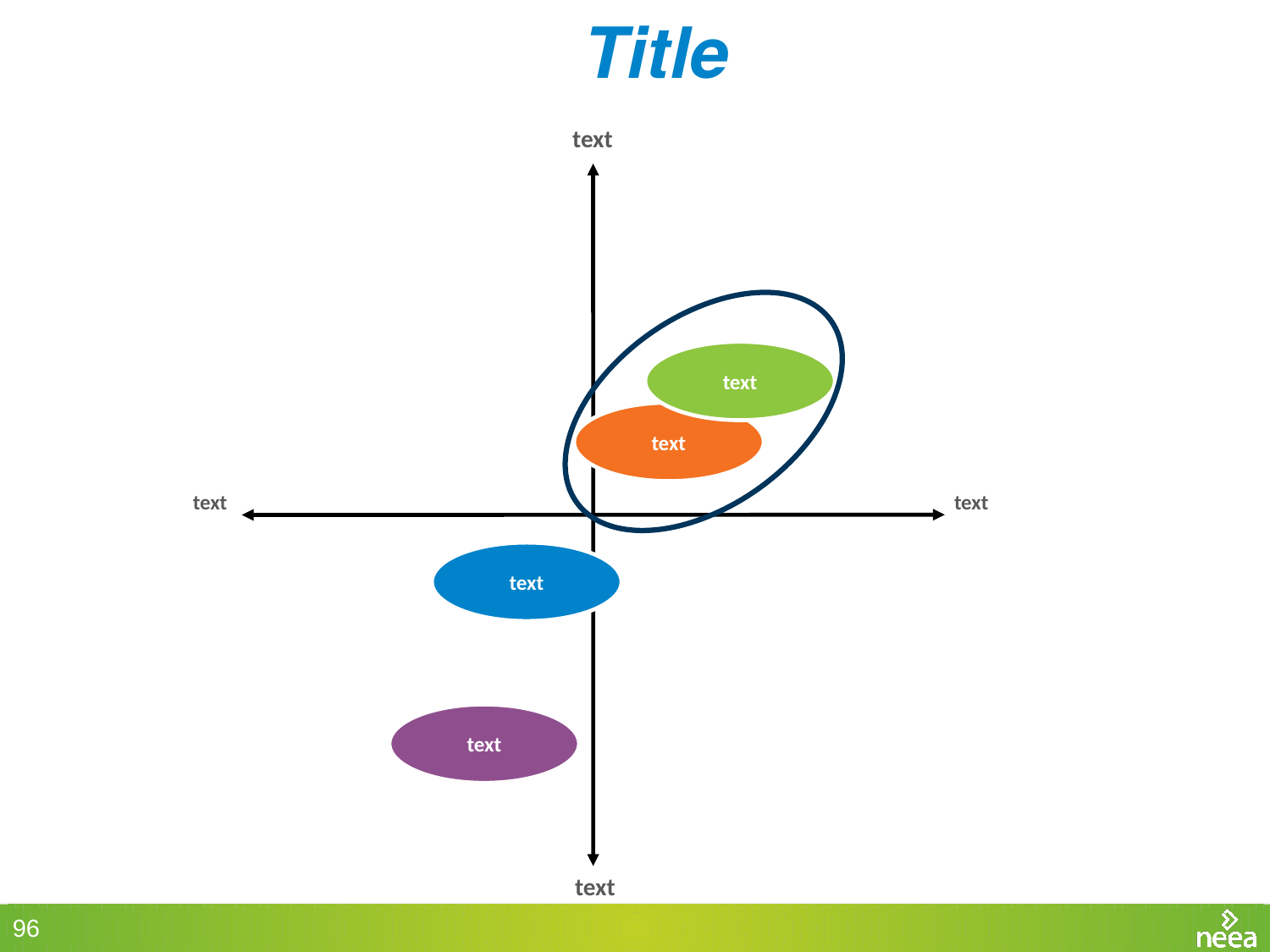

# Title
text

text
text
text
text
text
text
text